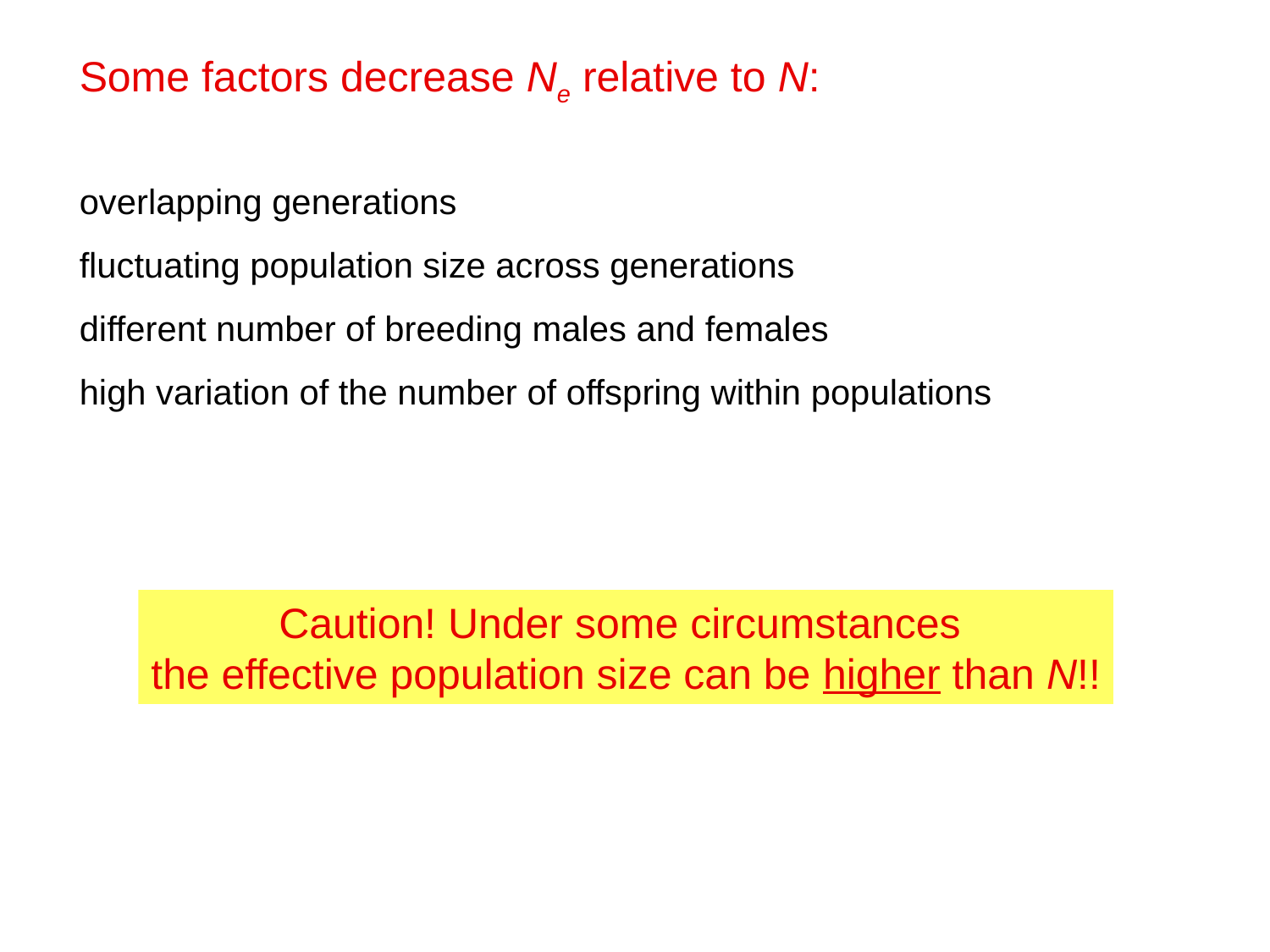

Some factors decrease Ne relative to N:

overlapping generations
fluctuating population size across generations
different number of breeding males and females
high variation of the number of offspring within populations
Caution! Under some circumstances
the effective population size can be higher than N!!